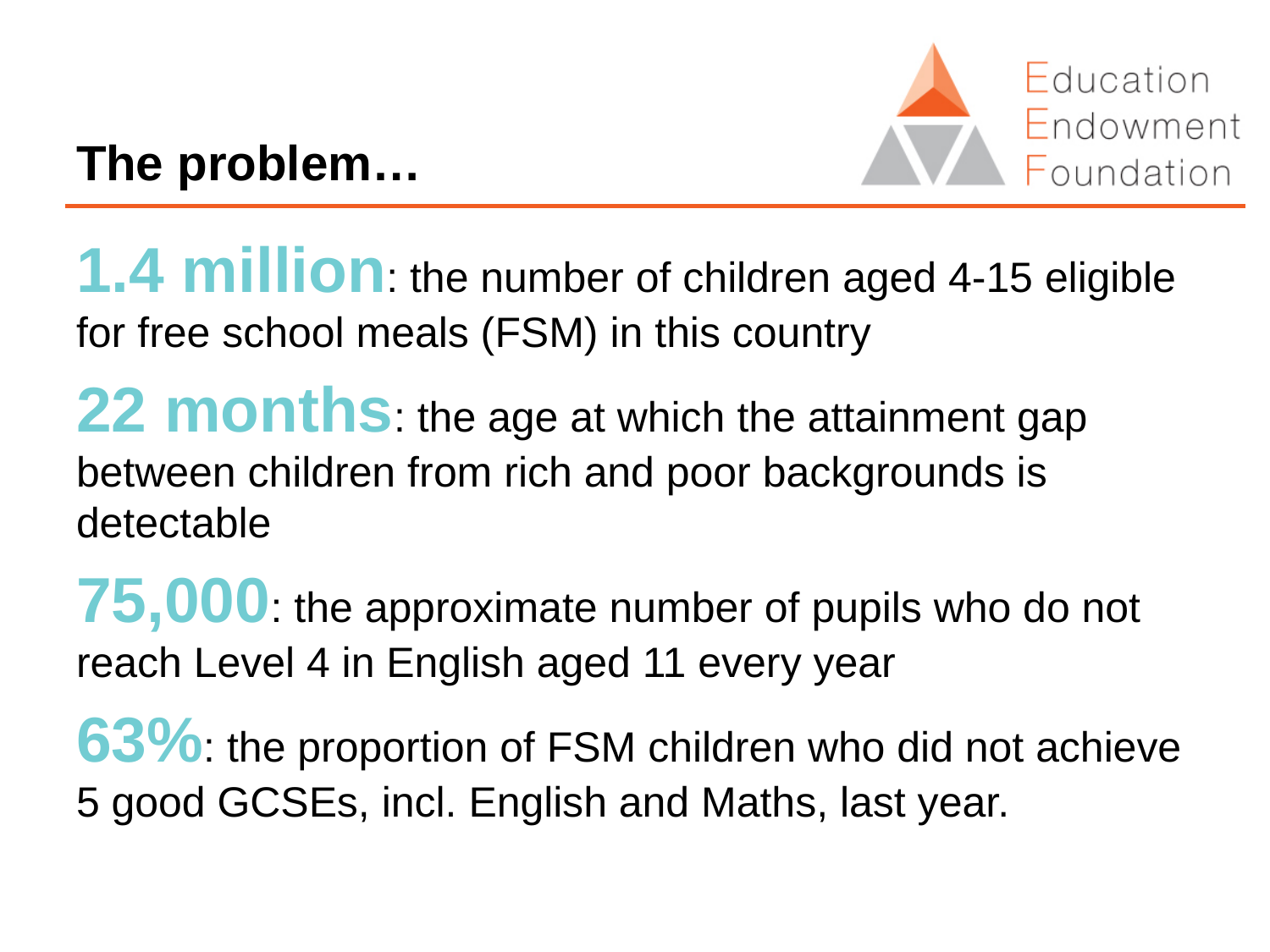

# The problem…
1.4 million: the number of children aged 4-15 eligible for free school meals (FSM) in this country
22 months: the age at which the attainment gap between children from rich and poor backgrounds is detectable
75,000: the approximate number of pupils who do not reach Level 4 in English aged 11 every year
63%: the proportion of FSM children who did not achieve 5 good GCSEs, incl. English and Maths, last year.